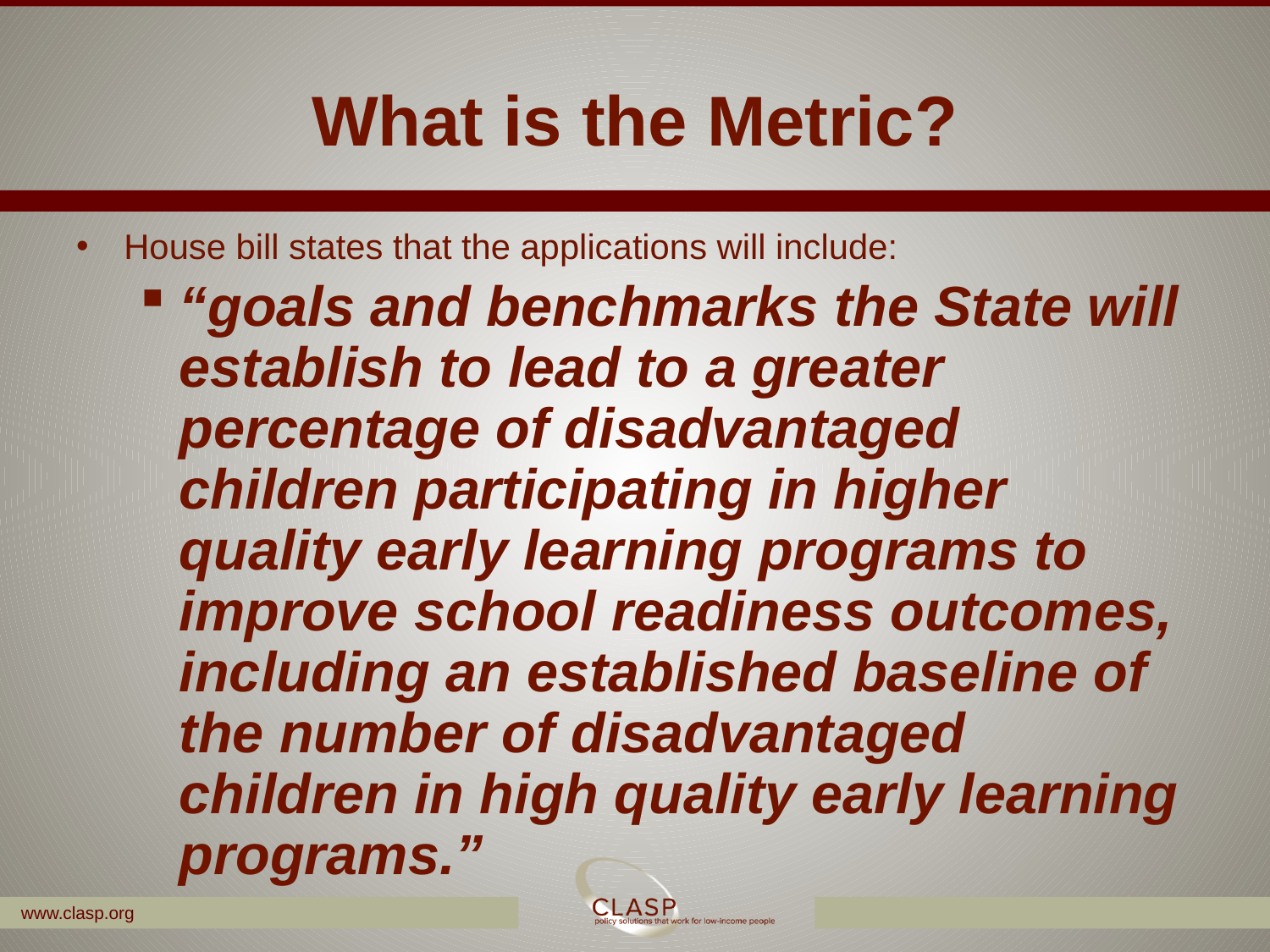

What is the Metric?
House bill states that the applications will include:
“goals and benchmarks the State will establish to lead to a greater percentage of disadvantaged children participating in higher quality early learning programs to improve school readiness outcomes, including an established baseline of the number of disadvantaged children in high quality early learning programs.”